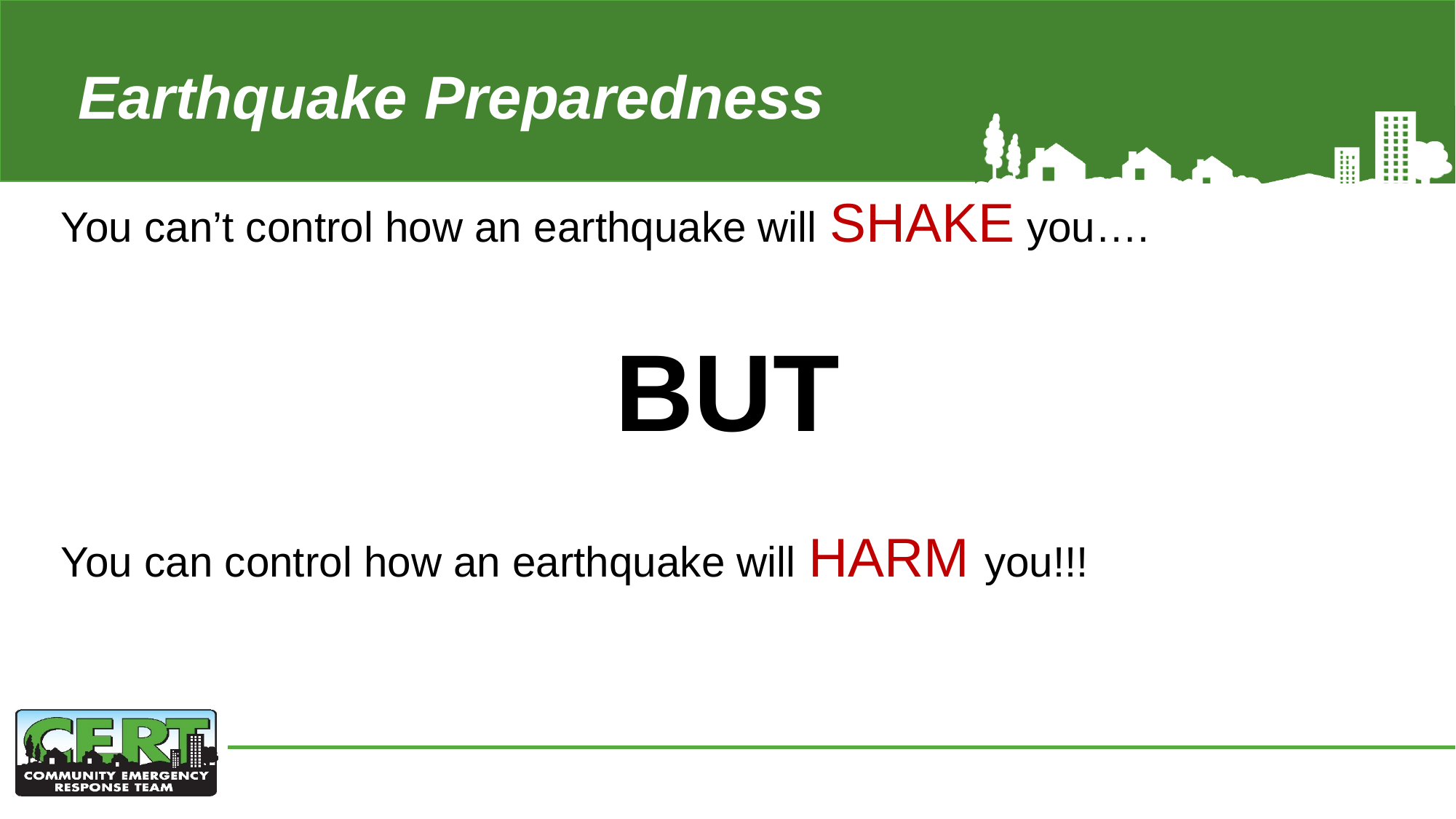

# Earthquake Preparedness
You can’t control how an earthquake will SHAKE you….

BUT

You can control how an earthquake will HARM you!!!